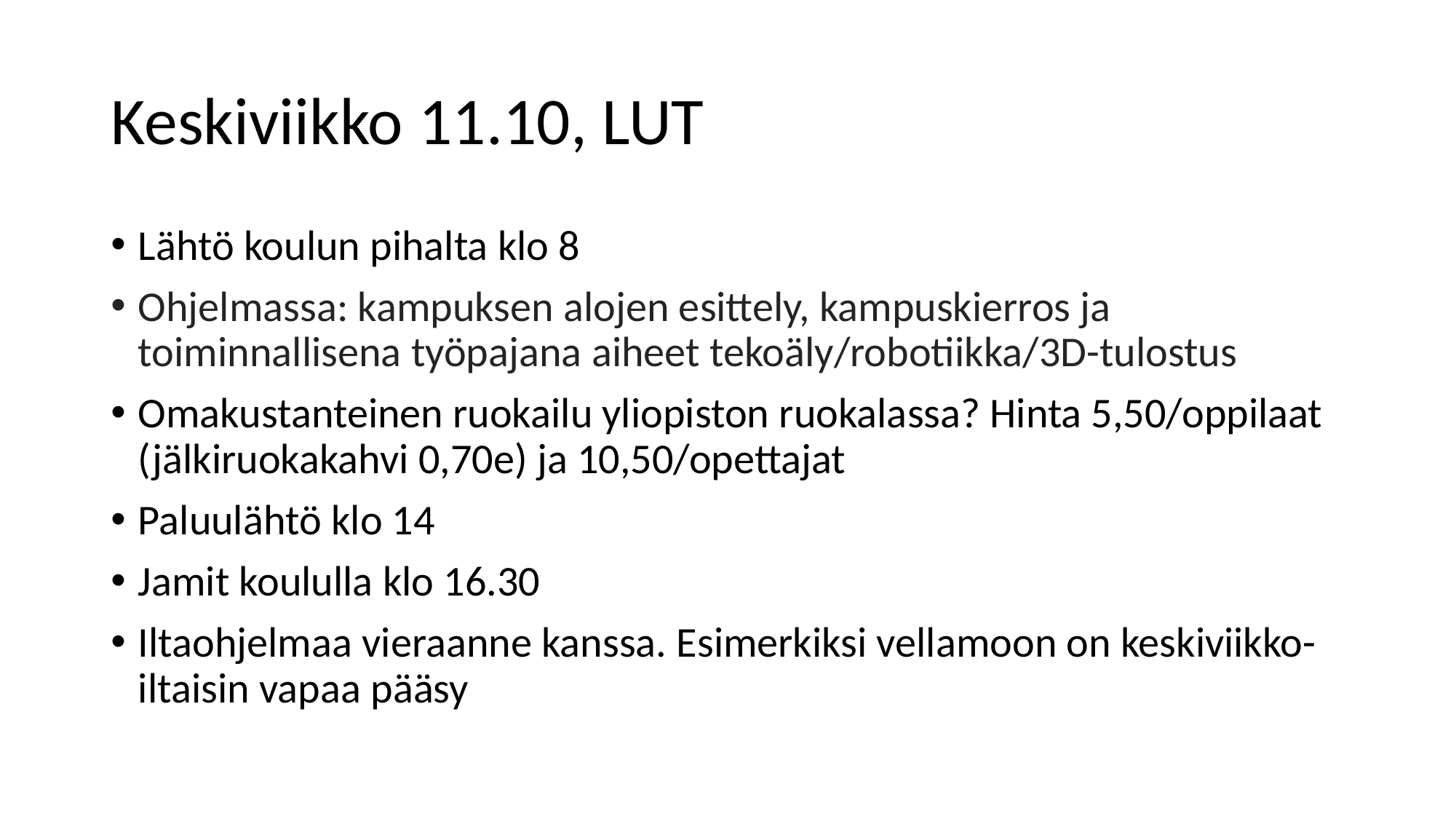

# Keskiviikko 11.10, LUT
Lähtö koulun pihalta klo 8
Ohjelmassa: kampuksen alojen esittely, kampuskierros ja toiminnallisena työpajana aiheet tekoäly/robotiikka/3D-tulostus
Omakustanteinen ruokailu yliopiston ruokalassa? Hinta 5,50/oppilaat (jälkiruokakahvi 0,70e) ja 10,50/opettajat
Paluulähtö klo 14
Jamit koululla klo 16.30
Iltaohjelmaa vieraanne kanssa. Esimerkiksi vellamoon on keskiviikko-iltaisin vapaa pääsy